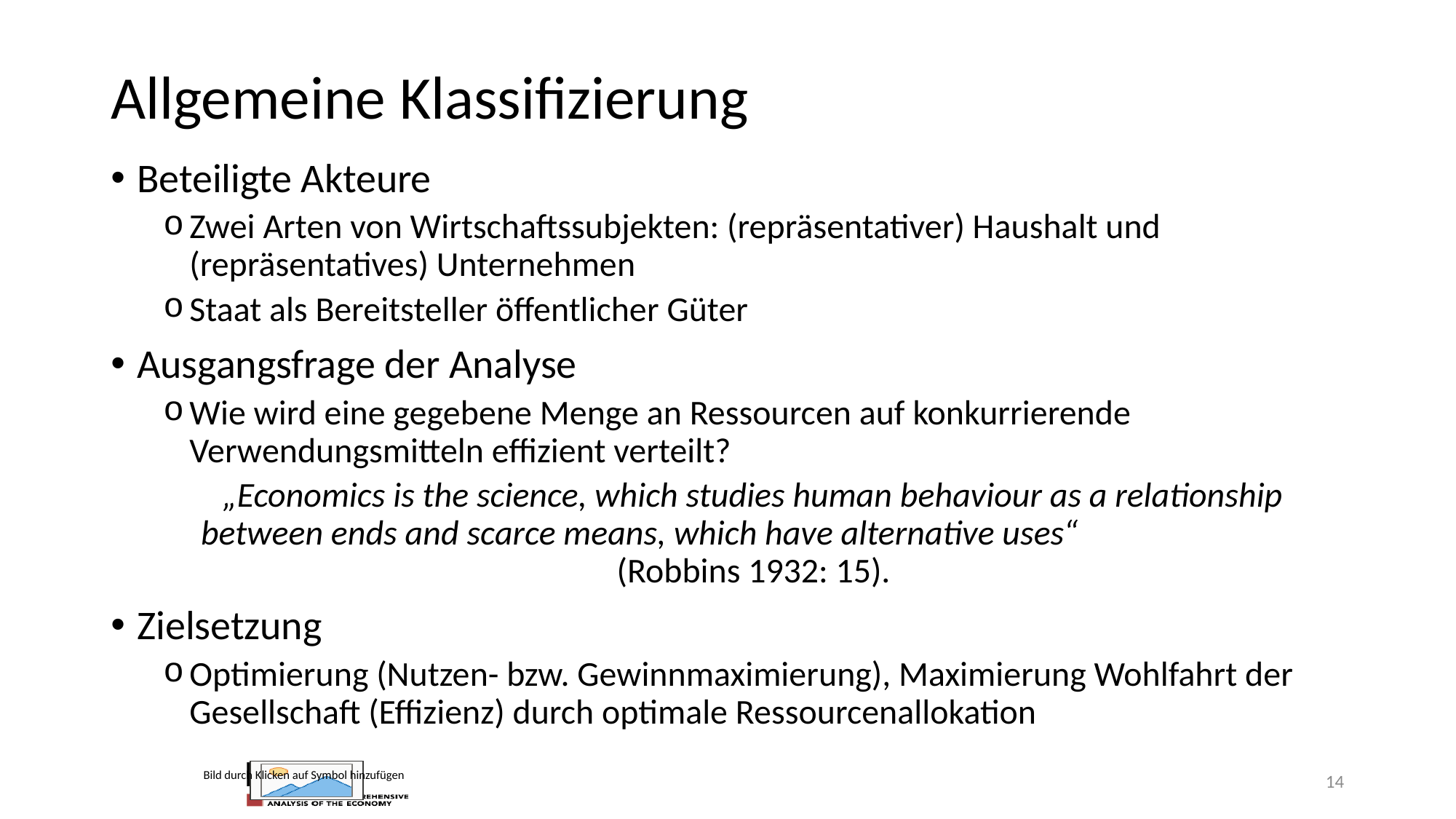

# Allgemeine Klassifizierung
Beteiligte Akteure
Zwei Arten von Wirtschaftssubjekten: (repräsentativer) Haushalt und (repräsentatives) Unternehmen
Staat als Bereitsteller öffentlicher Güter
Ausgangsfrage der Analyse
Wie wird eine gegebene Menge an Ressourcen auf konkurrierende Verwendungsmitteln effizient verteilt?
„Economics is the science, which studies human behaviour as a relationship between ends and scarce means, which have alternative uses“                              (Robbins 1932: 15).
Zielsetzung
Optimierung (Nutzen- bzw. Gewinnmaximierung), Maximierung Wohlfahrt der Gesellschaft (Effizienz) durch optimale Ressourcenallokation

14